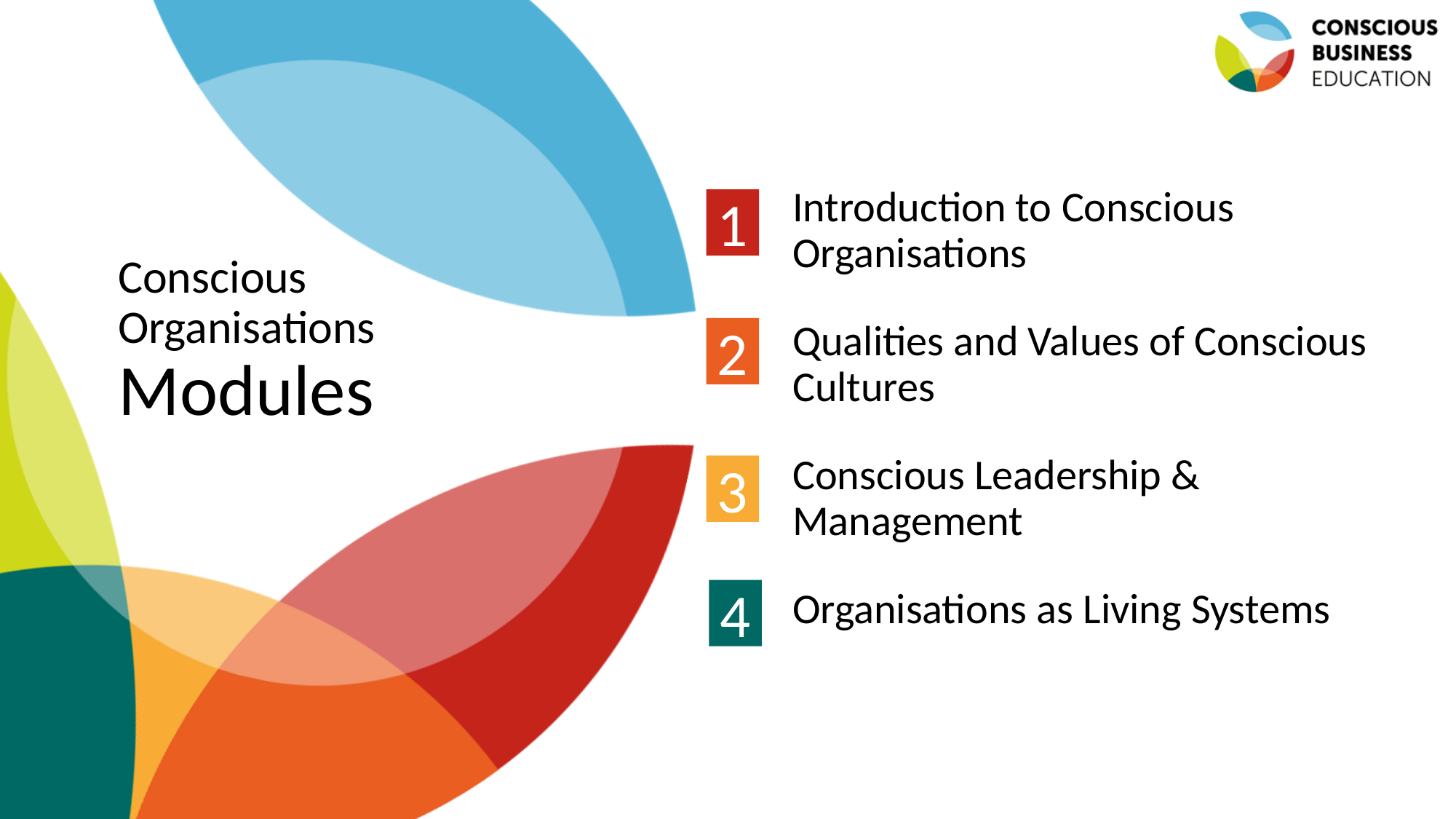

Introduction to Conscious Organisations
Qualities and Values of Conscious Cultures
Conscious Leadership & Management
Organisations as Living Systems
1
# Conscious Organisations Modules
2
3
4